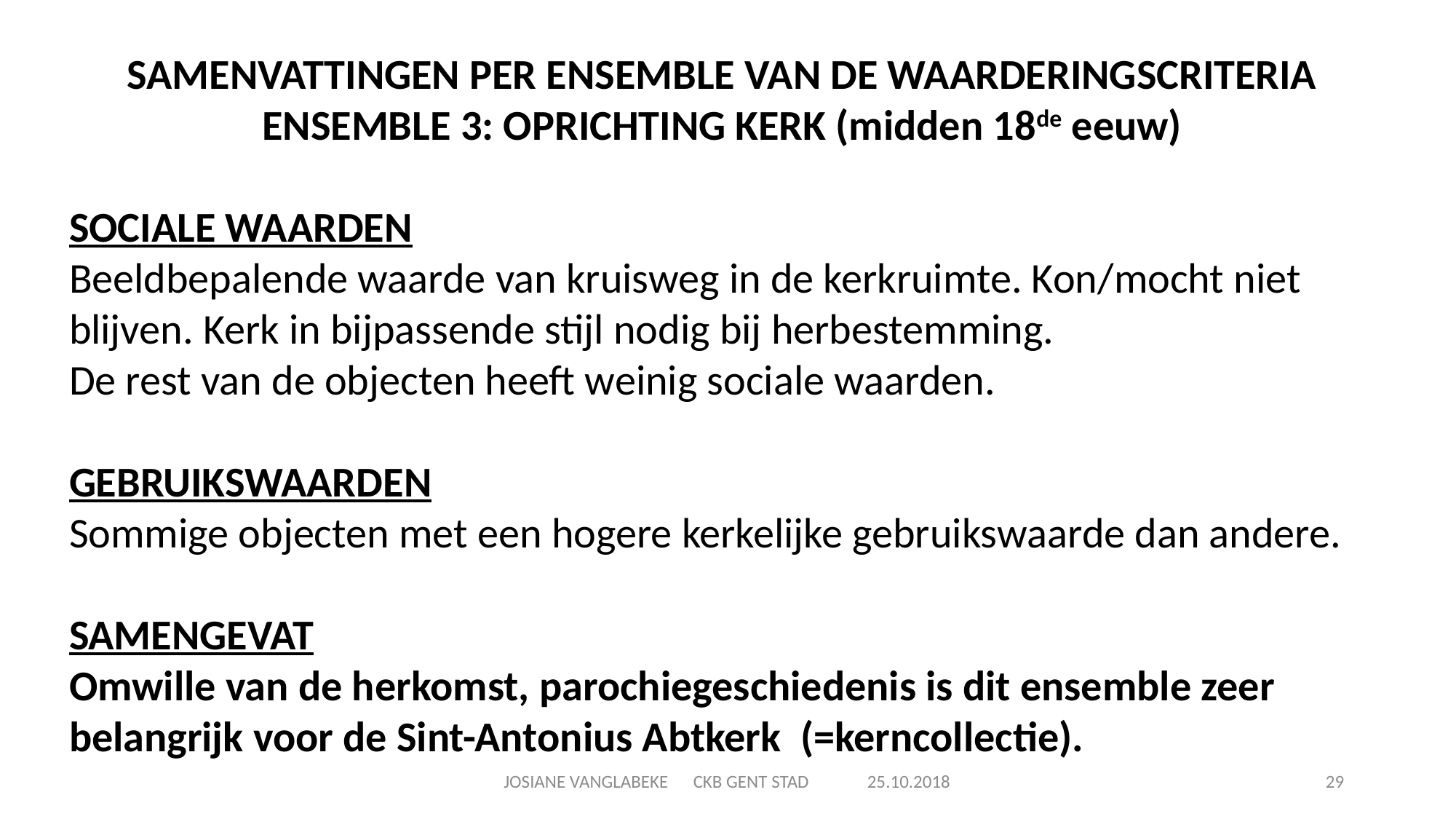

SAMENVATTINGEN PER ENSEMBLE VAN DE WAARDERINGSCRITERIA
ENSEMBLE 3: OPRICHTING KERK (midden 18de eeuw)

SOCIALE WAARDEN
Beeldbepalende waarde van kruisweg in de kerkruimte. Kon/mocht niet blijven. Kerk in bijpassende stijl nodig bij herbestemming.
De rest van de objecten heeft weinig sociale waarden.

GEBRUIKSWAARDEN
Sommige objecten met een hogere kerkelijke gebruikswaarde dan andere.

SAMENGEVAT
Omwille van de herkomst, parochiegeschiedenis is dit ensemble zeer belangrijk voor de Sint-Antonius Abtkerk  (=kerncollectie).
JOSIANE VANGLABEKE      CKB GENT STAD              25.10.2018
29